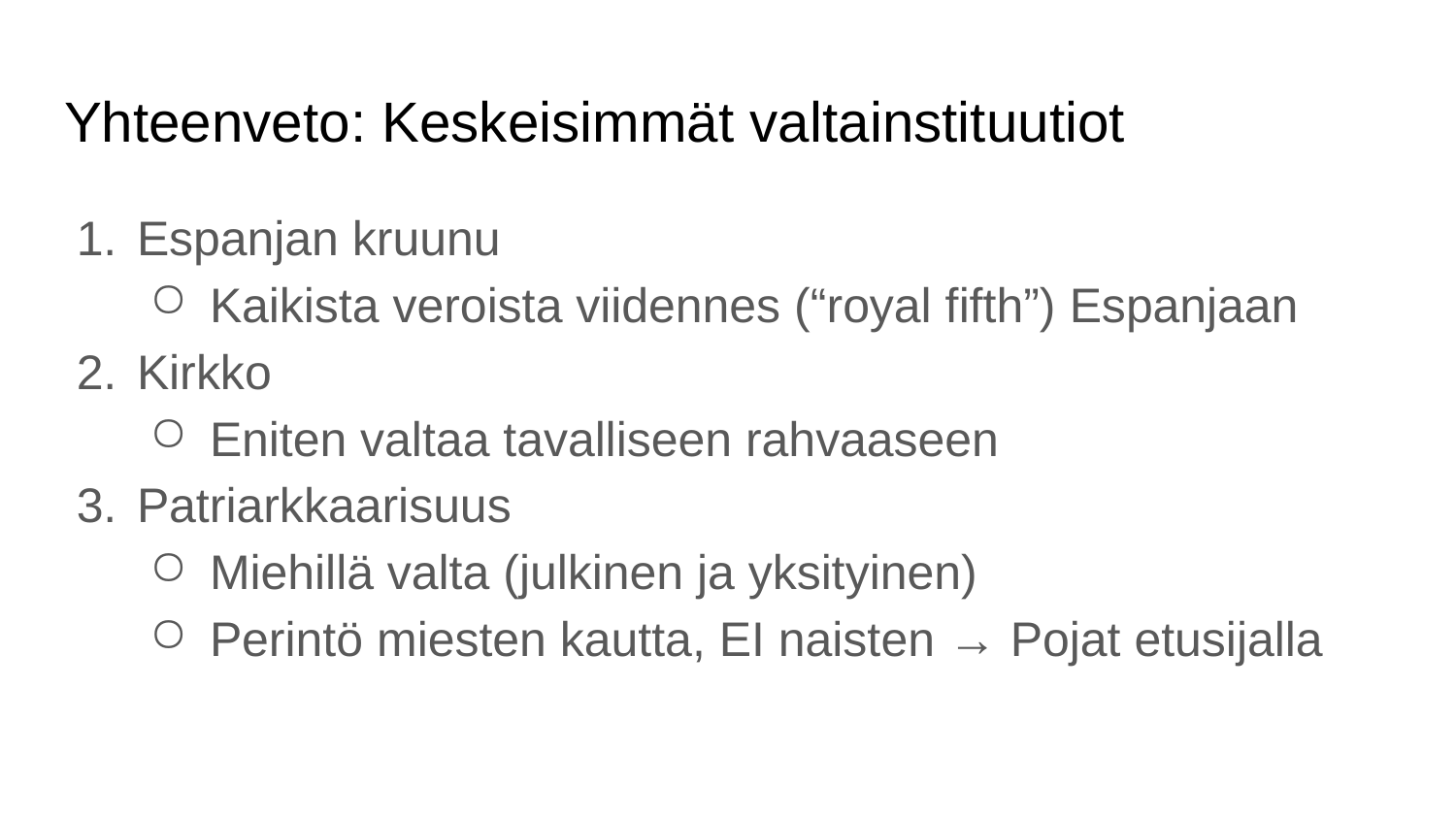

# Yhteenveto: Keskeisimmät valtainstituutiot
Espanjan kruunu
Kaikista veroista viidennes (“royal fifth”) Espanjaan
Kirkko
Eniten valtaa tavalliseen rahvaaseen
Patriarkkaarisuus
Miehillä valta (julkinen ja yksityinen)
Perintö miesten kautta, EI naisten → Pojat etusijalla